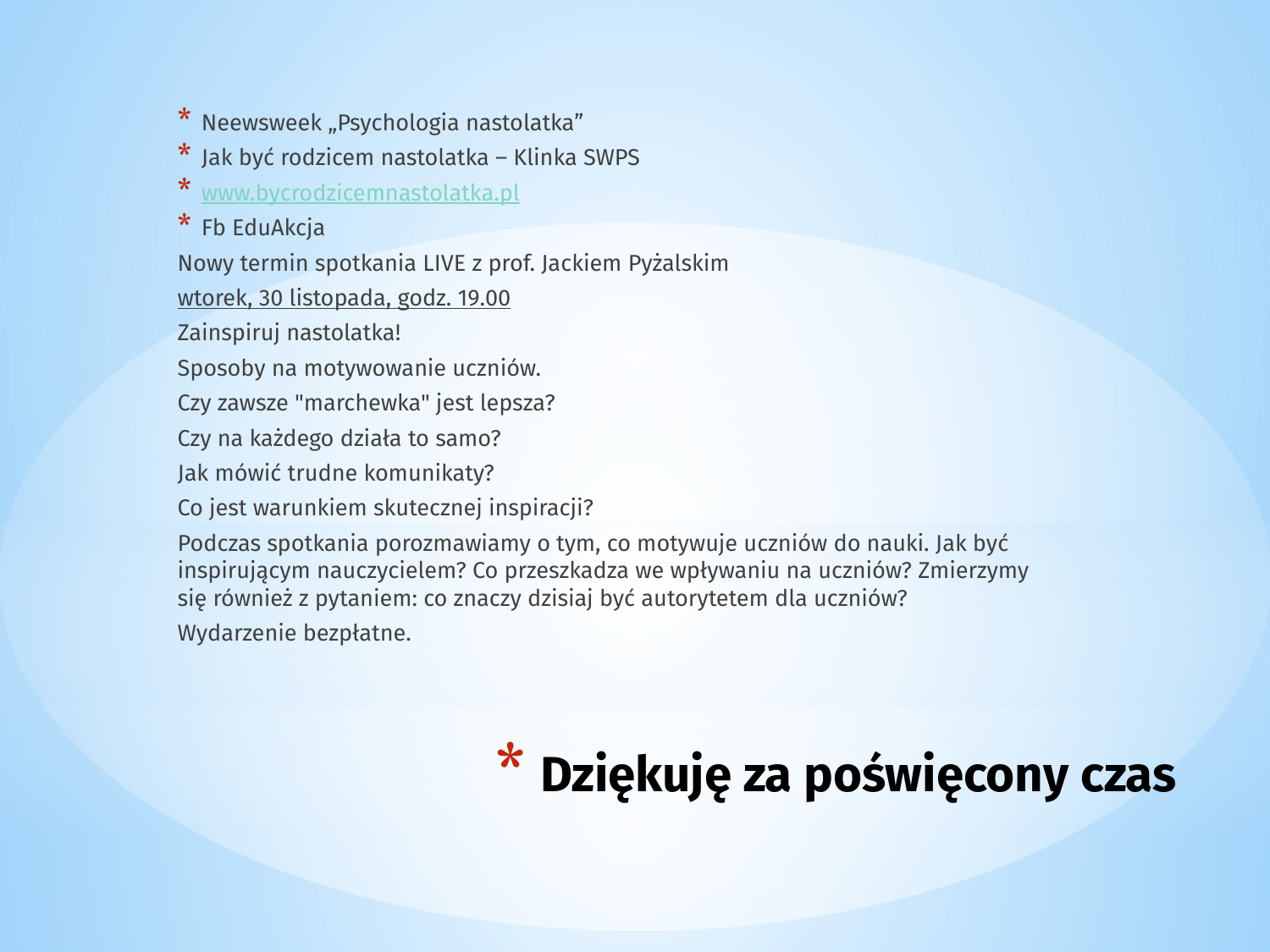

Neewsweek „Psychologia nastolatka”
Jak być rodzicem nastolatka – Klinka SWPS
www.bycrodzicemnastolatka.pl
Fb EduAkcja
Nowy termin spotkania LIVE z prof. Jackiem Pyżalskim
wtorek, 30 listopada, godz. 19.00
Zainspiruj nastolatka!
Sposoby na motywowanie uczniów.
Czy zawsze "marchewka" jest lepsza?
Czy na każdego działa to samo?
Jak mówić trudne komunikaty?
Co jest warunkiem skutecznej inspiracji?
Podczas spotkania porozmawiamy o tym, co motywuje uczniów do nauki. Jak być inspirującym nauczycielem? Co przeszkadza we wpływaniu na uczniów? Zmierzymy się również z pytaniem: co znaczy dzisiaj być autorytetem dla uczniów?
Wydarzenie bezpłatne.
# Dziękuję za poświęcony czas